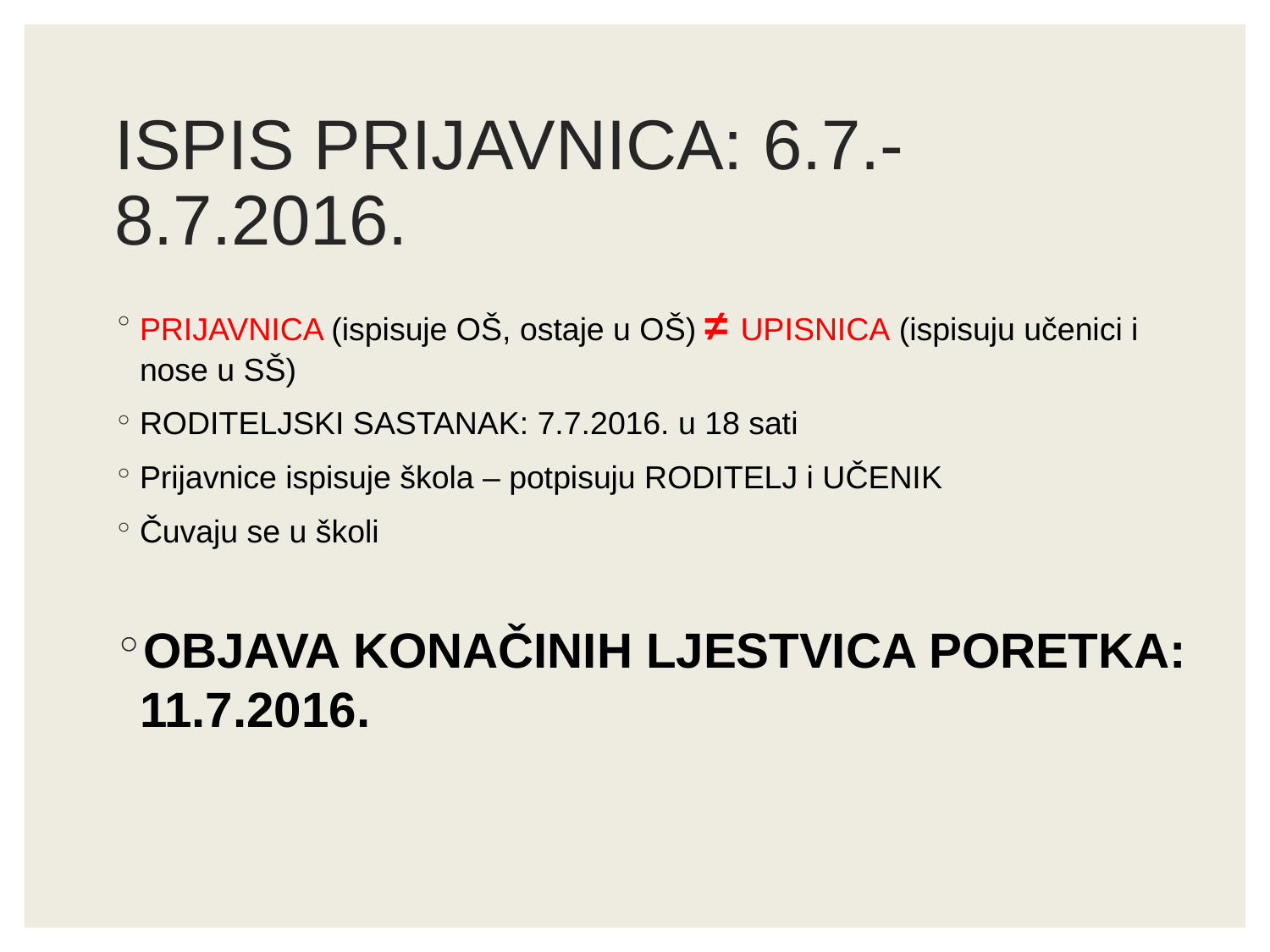

# ISPIS PRIJAVNICA: 6.7.-8.7.2016.
PRIJAVNICA (ispisuje OŠ, ostaje u OŠ) ≠ UPISNICA (ispisuju učenici i nose u SŠ)
RODITELJSKI SASTANAK: 7.7.2016. u 18 sati
Prijavnice ispisuje škola – potpisuju RODITELJ i UČENIK
Čuvaju se u školi

OBJAVA KONAČINIH LJESTVICA PORETKA: 11.7.2016.